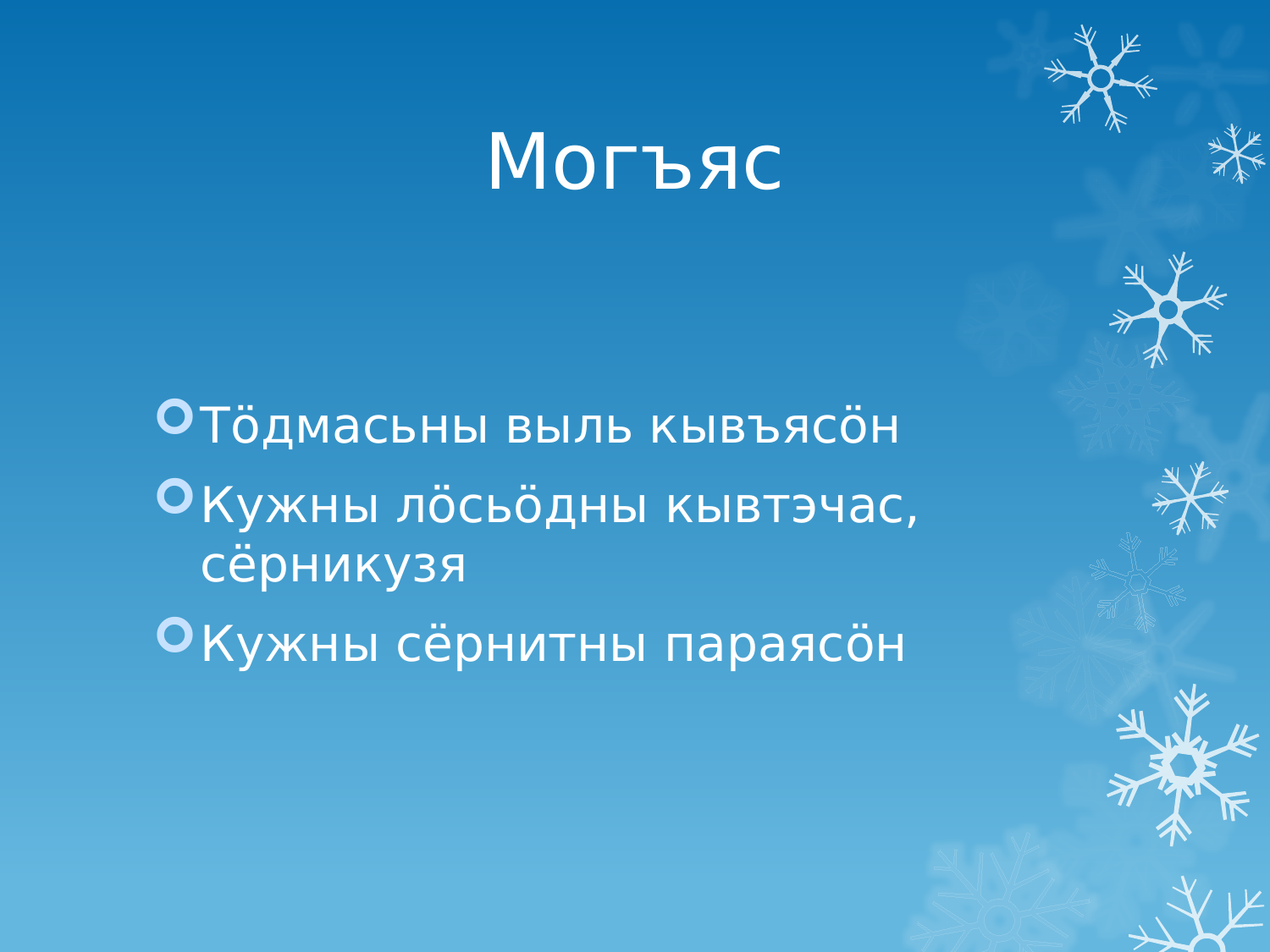

# Могъяс
Тöдмасьны выль кывъясöн
Кужны лöсьöдны кывтэчас, сёрникузя
Кужны сёрнитны параясöн